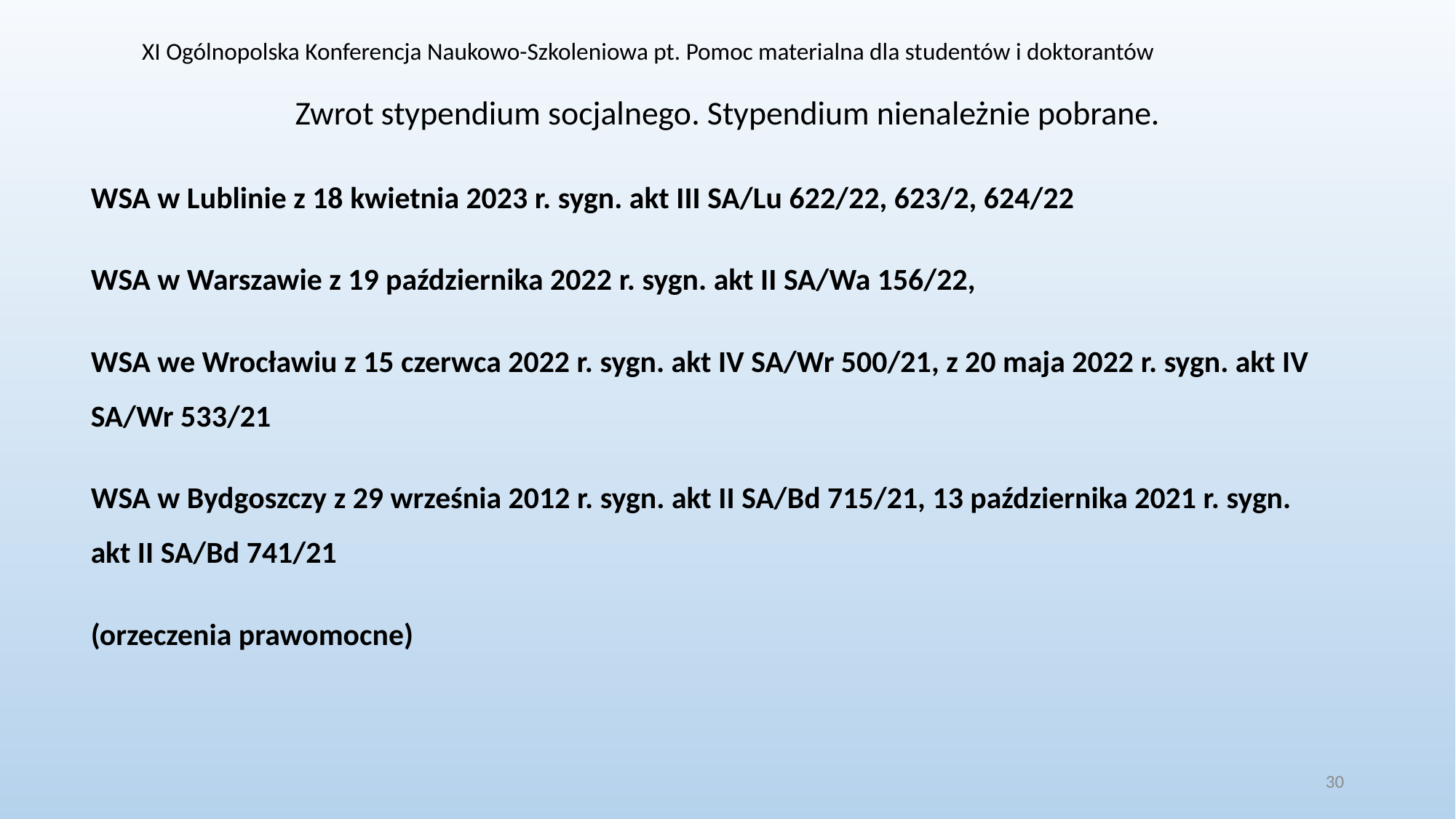

XI Ogólnopolska Konferencja Naukowo-Szkoleniowa pt. Pomoc materialna dla studentów i doktorantów
# Zwrot stypendium socjalnego. Stypendium nienależnie pobrane.
WSA w Lublinie z 18 kwietnia 2023 r. sygn. akt III SA/Lu 622/22, 623/2, 624/22
WSA w Warszawie z 19 października 2022 r. sygn. akt II SA/Wa 156/22,
WSA we Wrocławiu z 15 czerwca 2022 r. sygn. akt IV SA/Wr 500/21, z 20 maja 2022 r. sygn. akt IV SA/Wr 533/21
WSA w Bydgoszczy z 29 września 2012 r. sygn. akt II SA/Bd 715/21, 13 października 2021 r. sygn. akt II SA/Bd 741/21
(orzeczenia prawomocne)
30